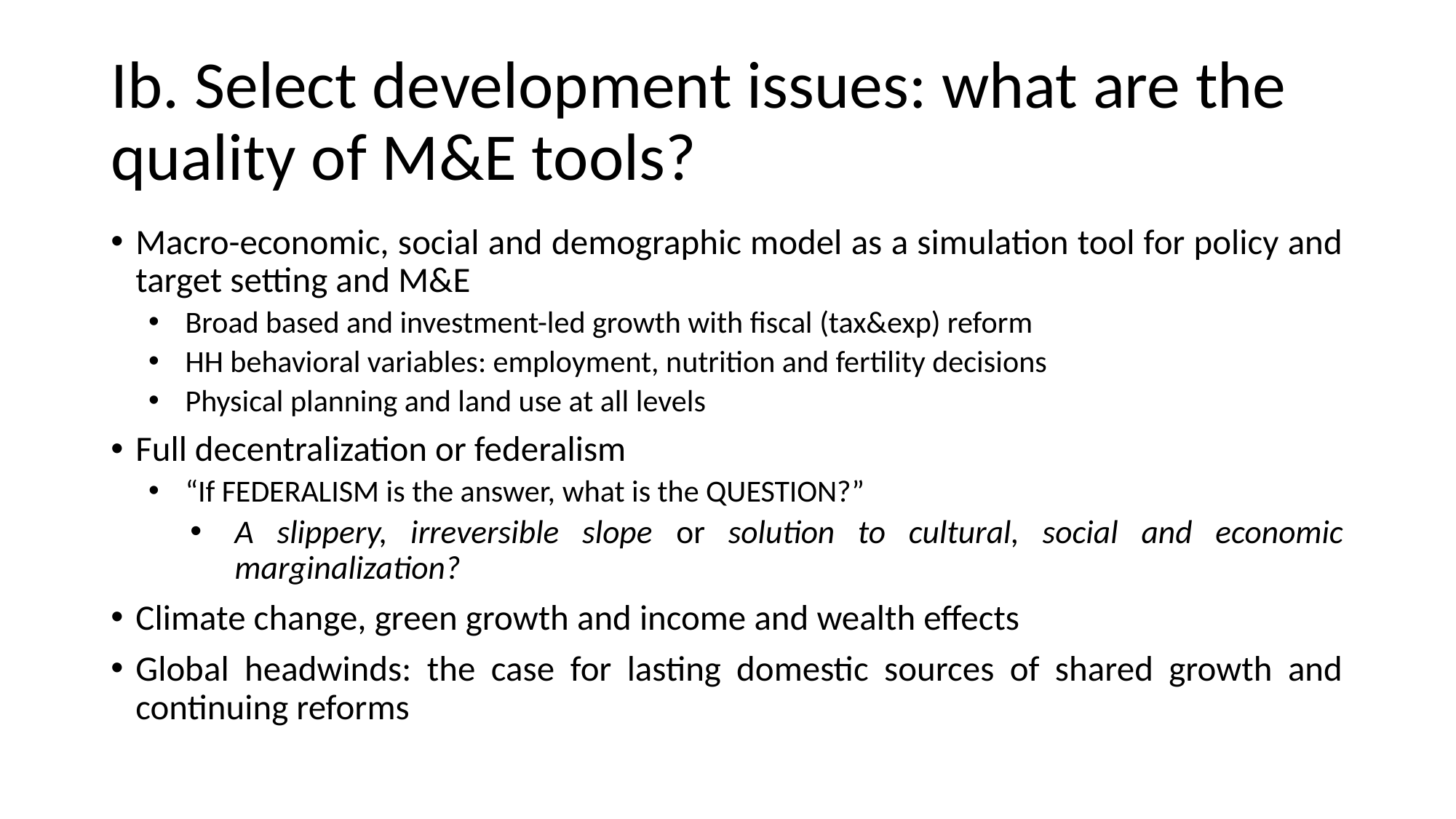

# Ib. Select development issues: what are the quality of M&E tools?
Macro-economic, social and demographic model as a simulation tool for policy and target setting and M&E
Broad based and investment-led growth with fiscal (tax&exp) reform
HH behavioral variables: employment, nutrition and fertility decisions
Physical planning and land use at all levels
Full decentralization or federalism
“If FEDERALISM is the answer, what is the QUESTION?”
A slippery, irreversible slope or solution to cultural, social and economic marginalization?
Climate change, green growth and income and wealth effects
Global headwinds: the case for lasting domestic sources of shared growth and continuing reforms